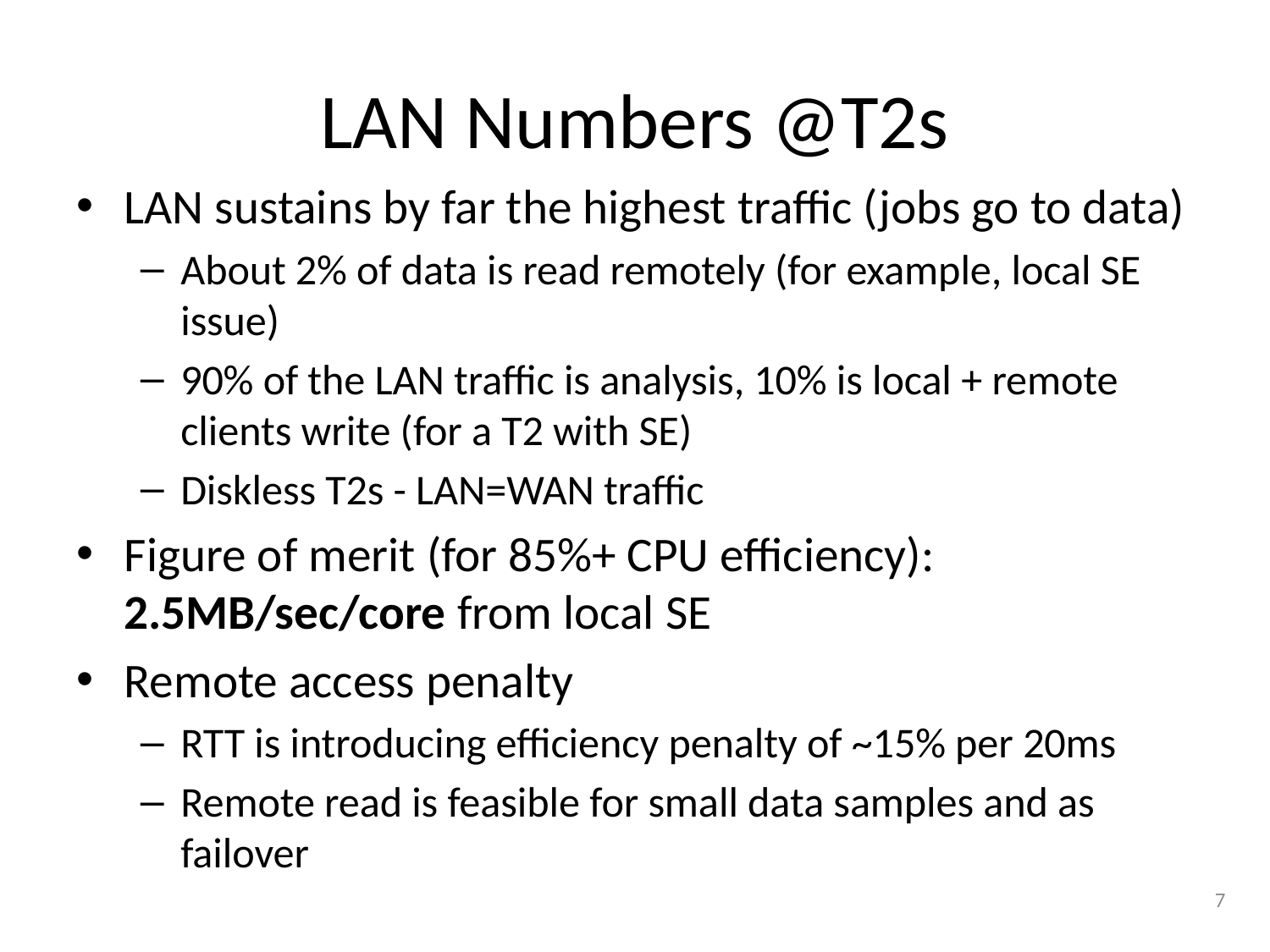

# LAN Numbers @T2s
LAN sustains by far the highest traffic (jobs go to data)
About 2% of data is read remotely (for example, local SE issue)
90% of the LAN traffic is analysis, 10% is local + remote clients write (for a T2 with SE)
Diskless T2s - LAN=WAN traffic
Figure of merit (for 85%+ CPU efficiency): 2.5MB/sec/core from local SE
Remote access penalty
RTT is introducing efficiency penalty of ~15% per 20ms
Remote read is feasible for small data samples and as failover

7